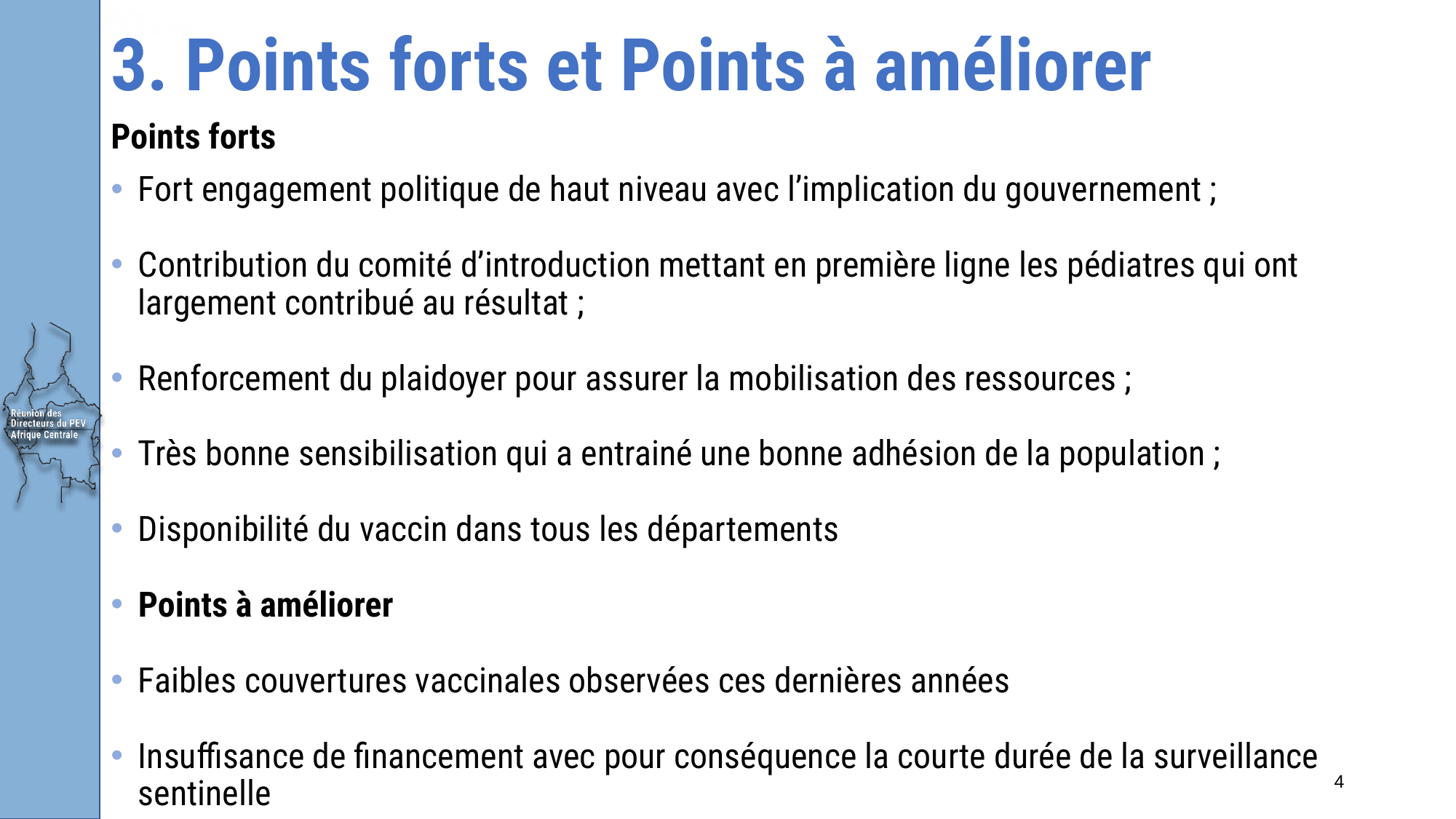

# 3. Points forts et Points à améliorer
Points forts
Fort engagement politique de haut niveau avec l’implication du gouvernement ;
Contribution du comité d’introduction mettant en première ligne les pédiatres qui ont largement contribué au résultat ;
Renforcement du plaidoyer pour assurer la mobilisation des ressources ;
Très bonne sensibilisation qui a entrainé une bonne adhésion de la population ;
Disponibilité du vaccin dans tous les départements
Points à améliorer
Faibles couvertures vaccinales observées ces dernières années
Insuffisance de financement avec pour conséquence la courte durée de la surveillance sentinelle

4